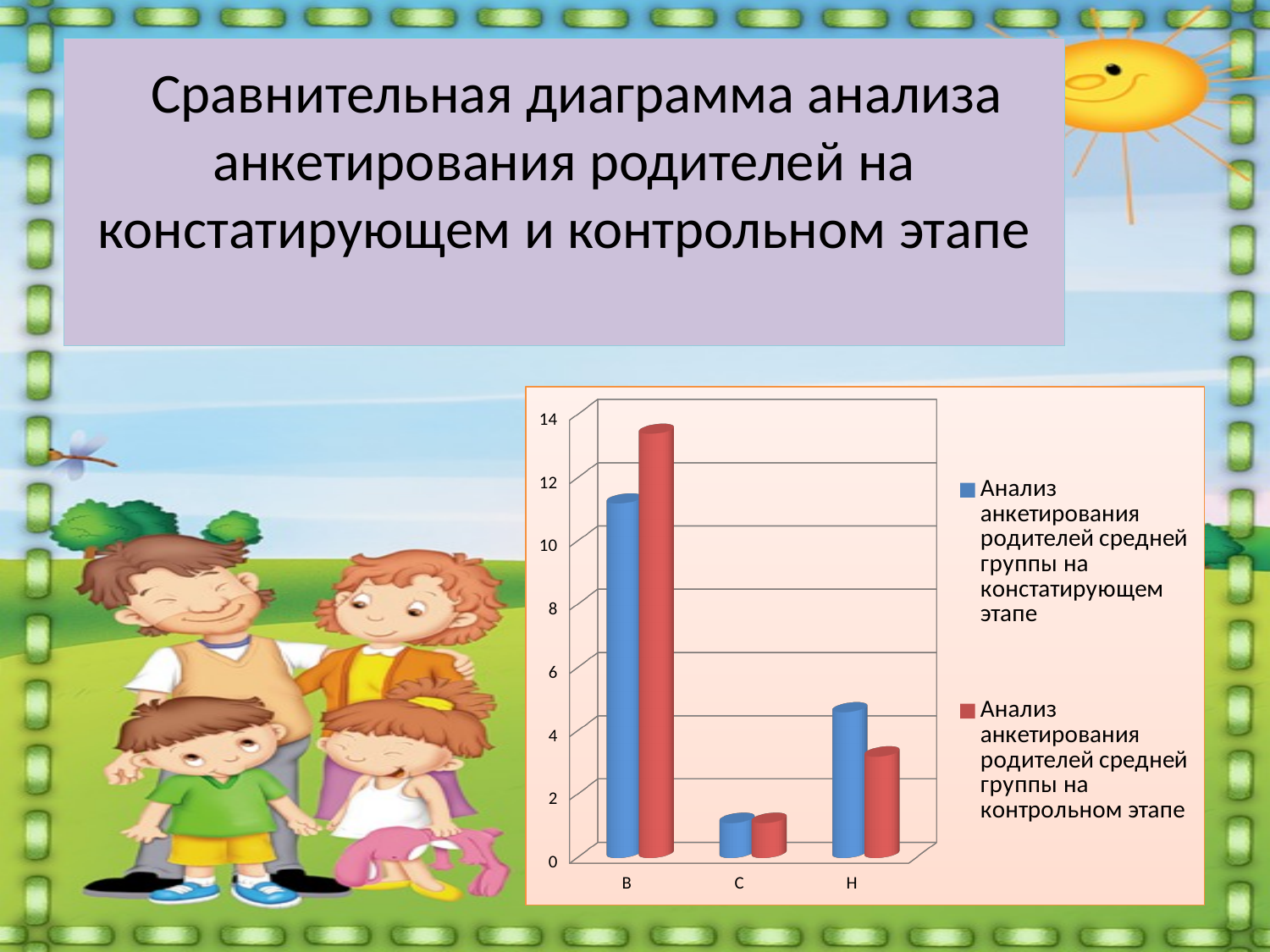

# Сравнительная диаграмма анализа анкетирования родителей на констатирующем и контрольном этапе

[unsupported chart]